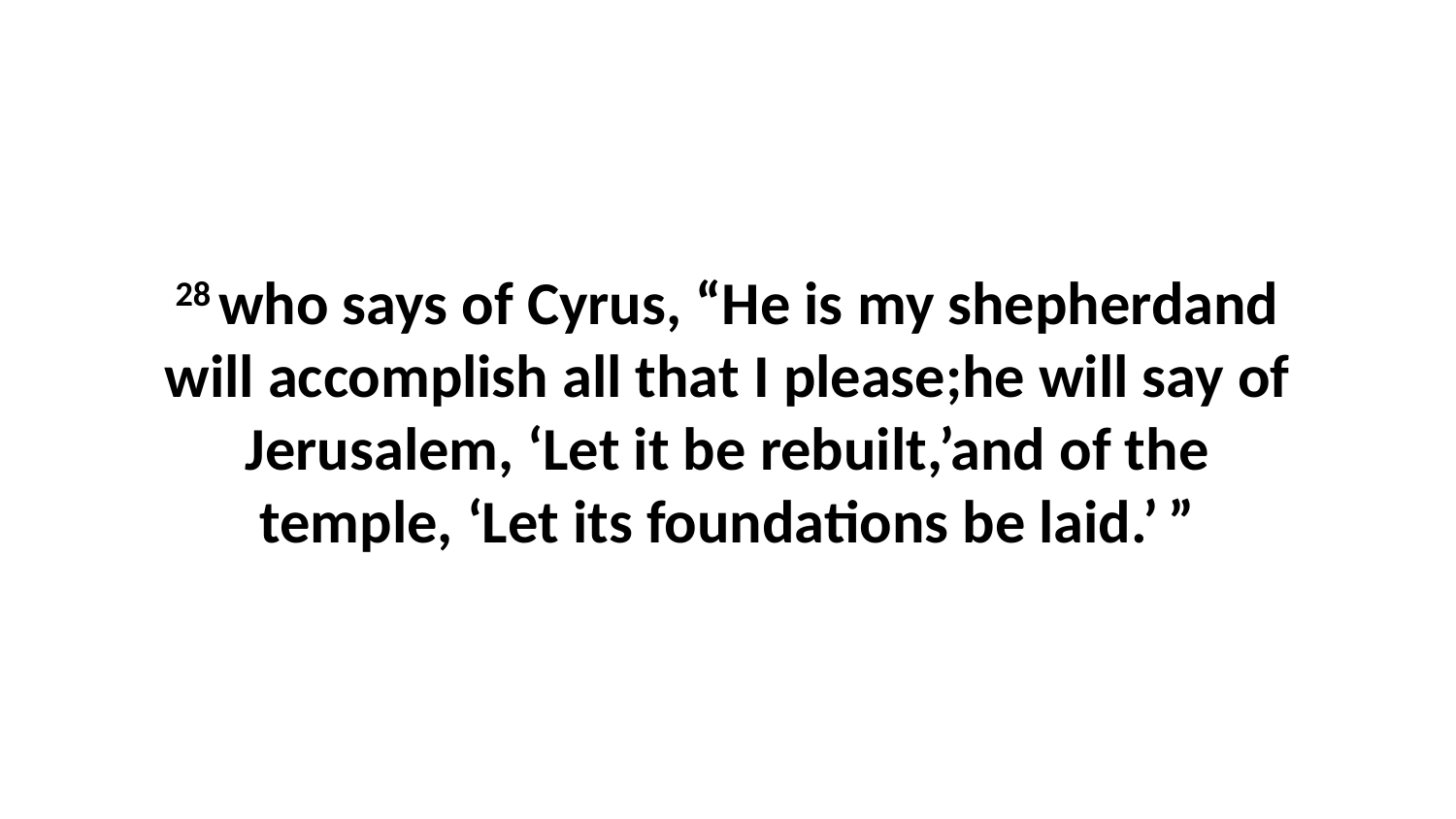

28 who says of Cyrus, “He is my shepherdand will accomplish all that I please;he will say of Jerusalem, ‘Let it be rebuilt,’and of the temple, ‘Let its foundations be laid.’ ”